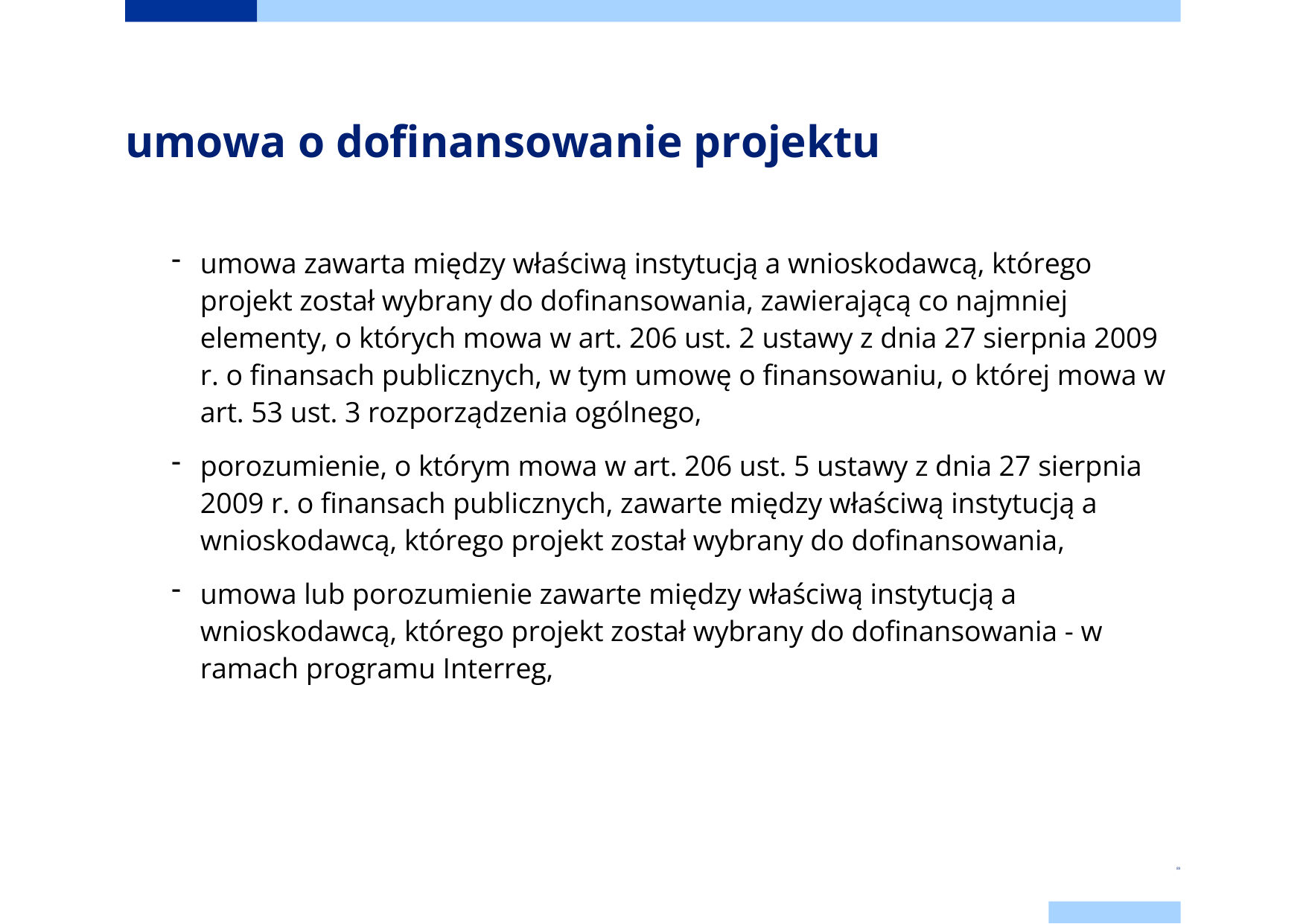

Dodaj stopkę
# umowa o dofinansowanie projektu
umowa zawarta między właściwą instytucją a wnioskodawcą, którego projekt został wybrany do dofinansowania, zawierającą co najmniej elementy, o których mowa w art. 206 ust. 2 ustawy z dnia 27 sierpnia 2009 r. o finansach publicznych, w tym umowę o finansowaniu, o której mowa w art. 53 ust. 3 rozporządzenia ogólnego,
porozumienie, o którym mowa w art. 206 ust. 5 ustawy z dnia 27 sierpnia 2009 r. o finansach publicznych, zawarte między właściwą instytucją a wnioskodawcą, którego projekt został wybrany do dofinansowania,
umowa lub porozumienie zawarte między właściwą instytucją a wnioskodawcą, którego projekt został wybrany do dofinansowania - w ramach programu Interreg,

89